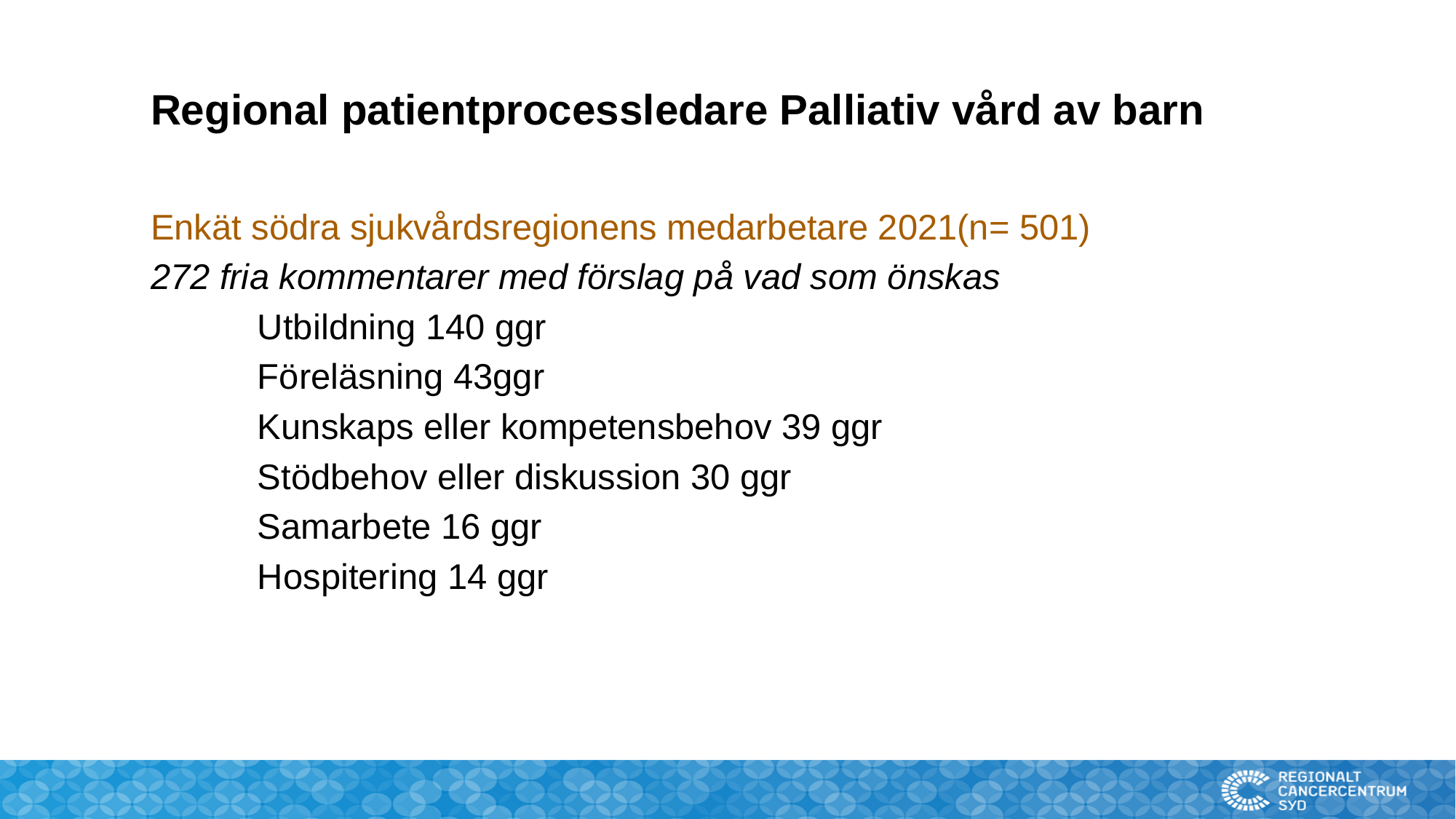

# Regional patientprocessledare Palliativ vård av barn

Enkät södra sjukvårdsregionens medarbetare 2021(n= 501)
272 fria kommentarer med förslag på vad som önskas
	Utbildning 140 ggr
	Föreläsning 43ggr
	Kunskaps eller kompetensbehov 39 ggr
	Stödbehov eller diskussion 30 ggr
	Samarbete 16 ggr
	Hospitering 14 ggr